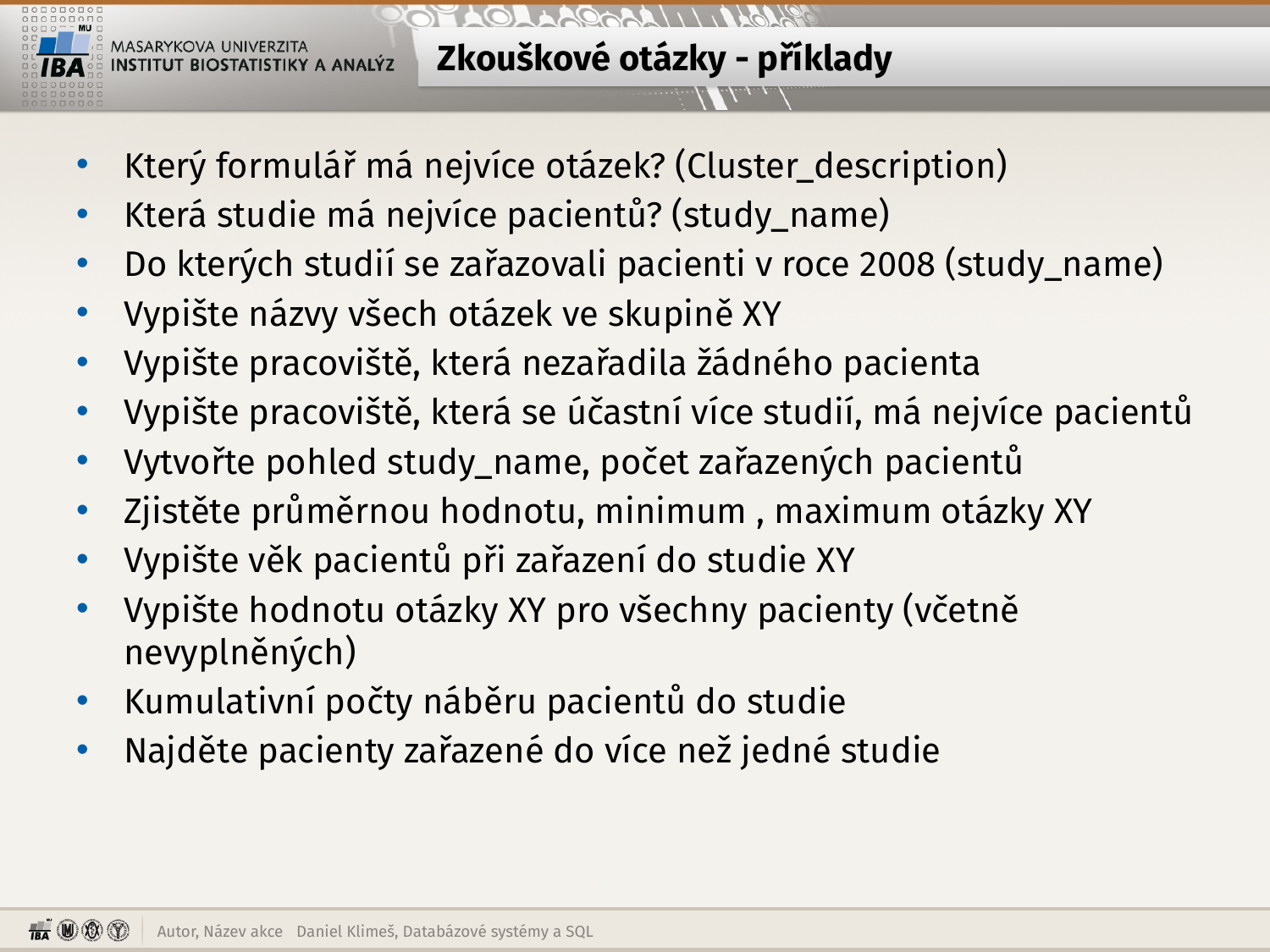

# Zkouškové otázky - příklady
Který formulář má nejvíce otázek? (Cluster_description)
Která studie má nejvíce pacientů? (study_name)
Do kterých studií se zařazovali pacienti v roce 2008 (study_name)
Vypište názvy všech otázek ve skupině XY
Vypište pracoviště, která nezařadila žádného pacienta
Vypište pracoviště, která se účastní více studií, má nejvíce pacientů
Vytvořte pohled study_name, počet zařazených pacientů
Zjistěte průměrnou hodnotu, minimum , maximum otázky XY
Vypište věk pacientů při zařazení do studie XY
Vypište hodnotu otázky XY pro všechny pacienty (včetně nevyplněných)
Kumulativní počty náběru pacientů do studie
Najděte pacienty zařazené do více než jedné studie
Daniel Klimeš, Databázové systémy a SQL